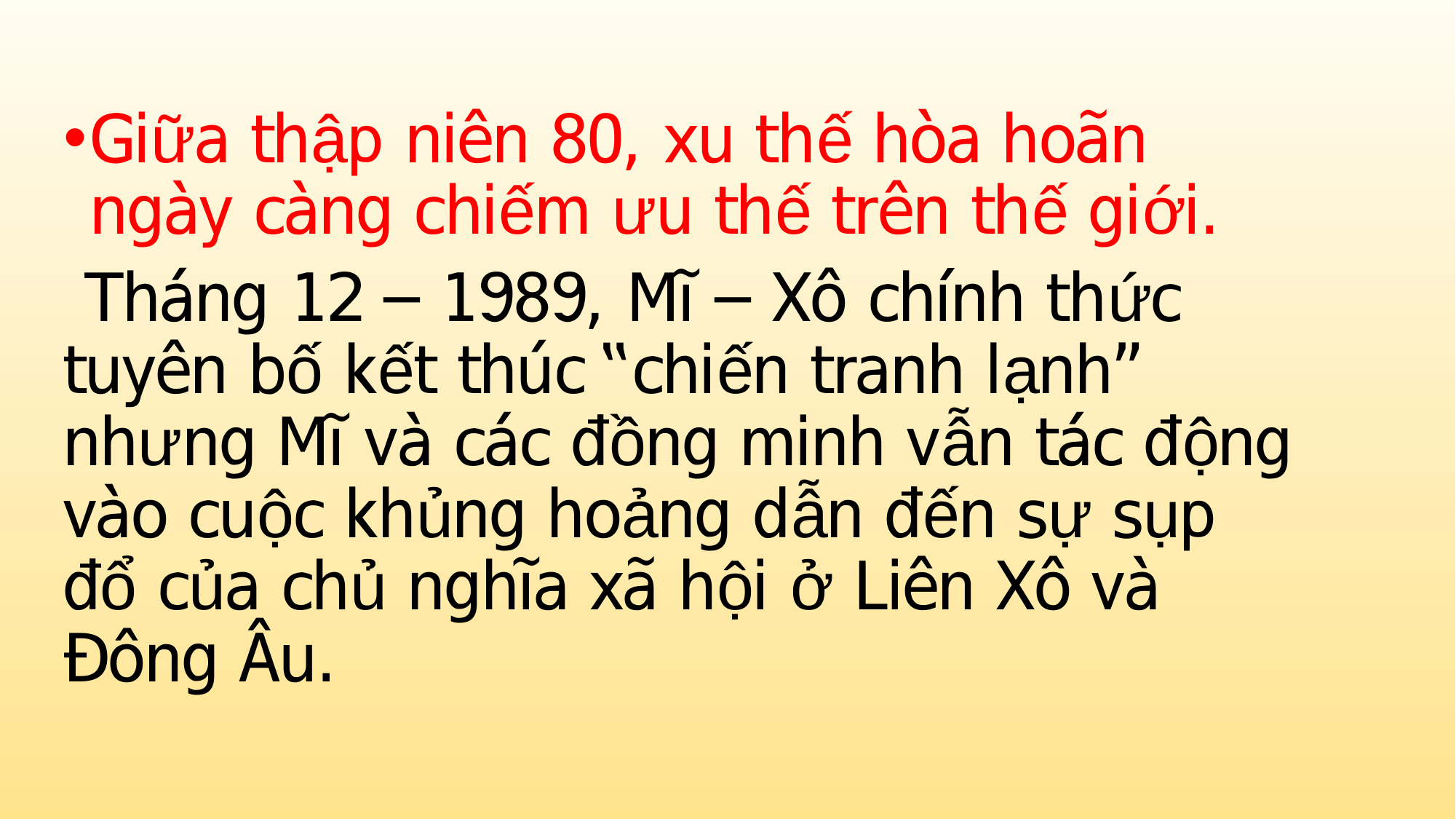

Giữa thập niên 80, xu thế hòa hoãn ngày càng chiếm ưu thế trên thế giới.
 Tháng 12 – 1989, Mĩ – Xô chính thức tuyên bố kết thúc “chiến tranh lạnh” nhưng Mĩ và các đồng minh vẫn tác động vào cuộc khủng hoảng dẫn đến sự sụp đổ của chủ nghĩa xã hội ở Liên Xô và Đông Âu.